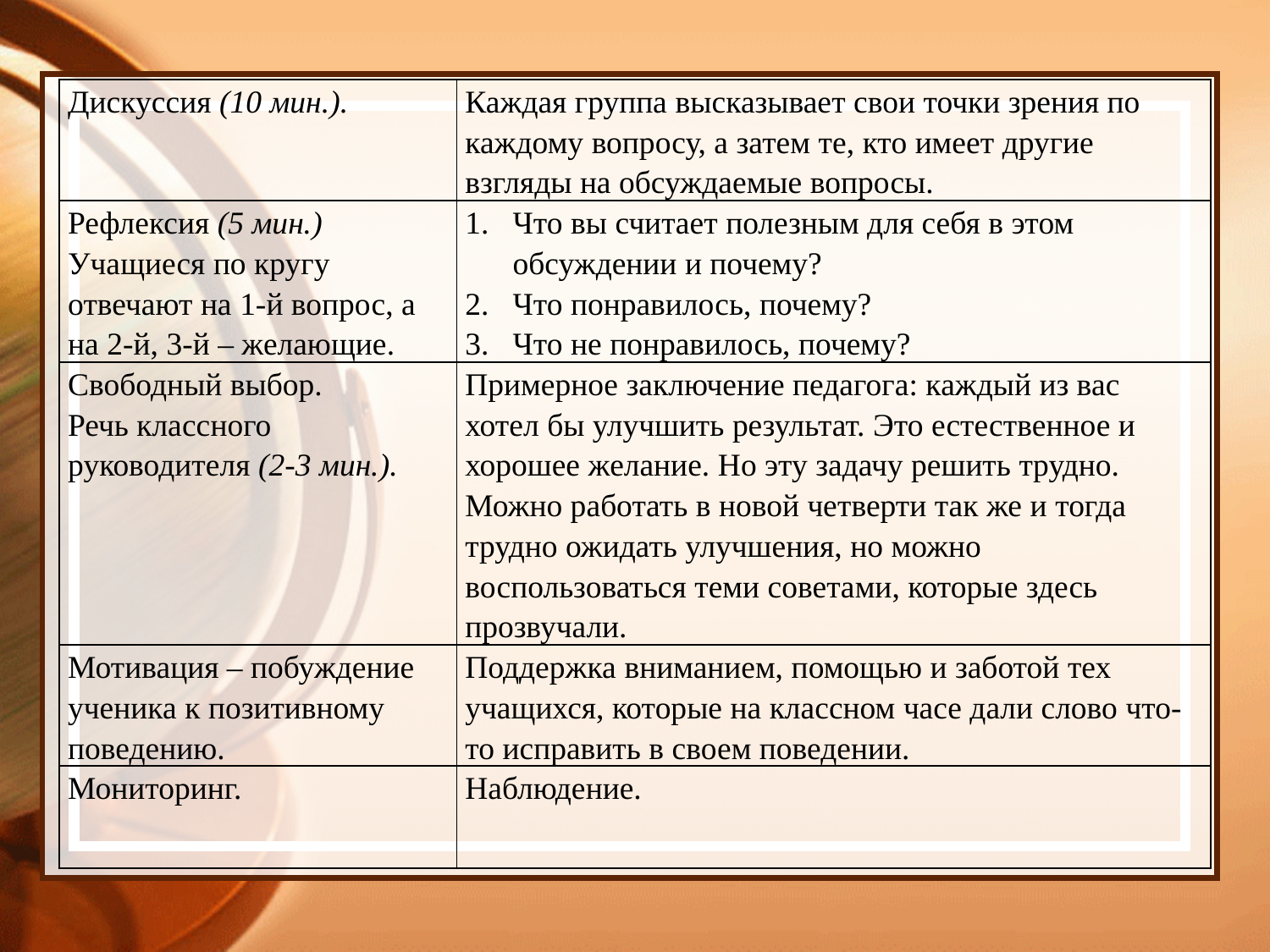

| Дискуссия (10 мин.). | Каждая группа высказывает свои точки зрения по каждому вопросу, а затем те, кто имеет другие взгляды на обсуждаемые вопросы. |
| --- | --- |
| Рефлексия (5 мин.) Учащиеся по кругу отвечают на 1-й вопрос, а на 2-й, 3-й – желающие. | Что вы считает полезным для себя в этом обсуждении и почему? Что понравилось, почему? Что не понравилось, почему? |
| Свободный выбор. Речь классного руководителя (2-3 мин.). | Примерное заключение педагога: каждый из вас хотел бы улучшить результат. Это естественное и хорошее желание. Но эту задачу решить трудно. Можно работать в новой четверти так же и тогда трудно ожидать улучшения, но можно воспользоваться теми советами, которые здесь прозвучали. |
| Мотивация – побуждение ученика к позитивному поведению. | Поддержка вниманием, помощью и заботой тех учащихся, которые на классном часе дали слово что-то исправить в своем поведении. |
| Мониторинг. | Наблюдение. |